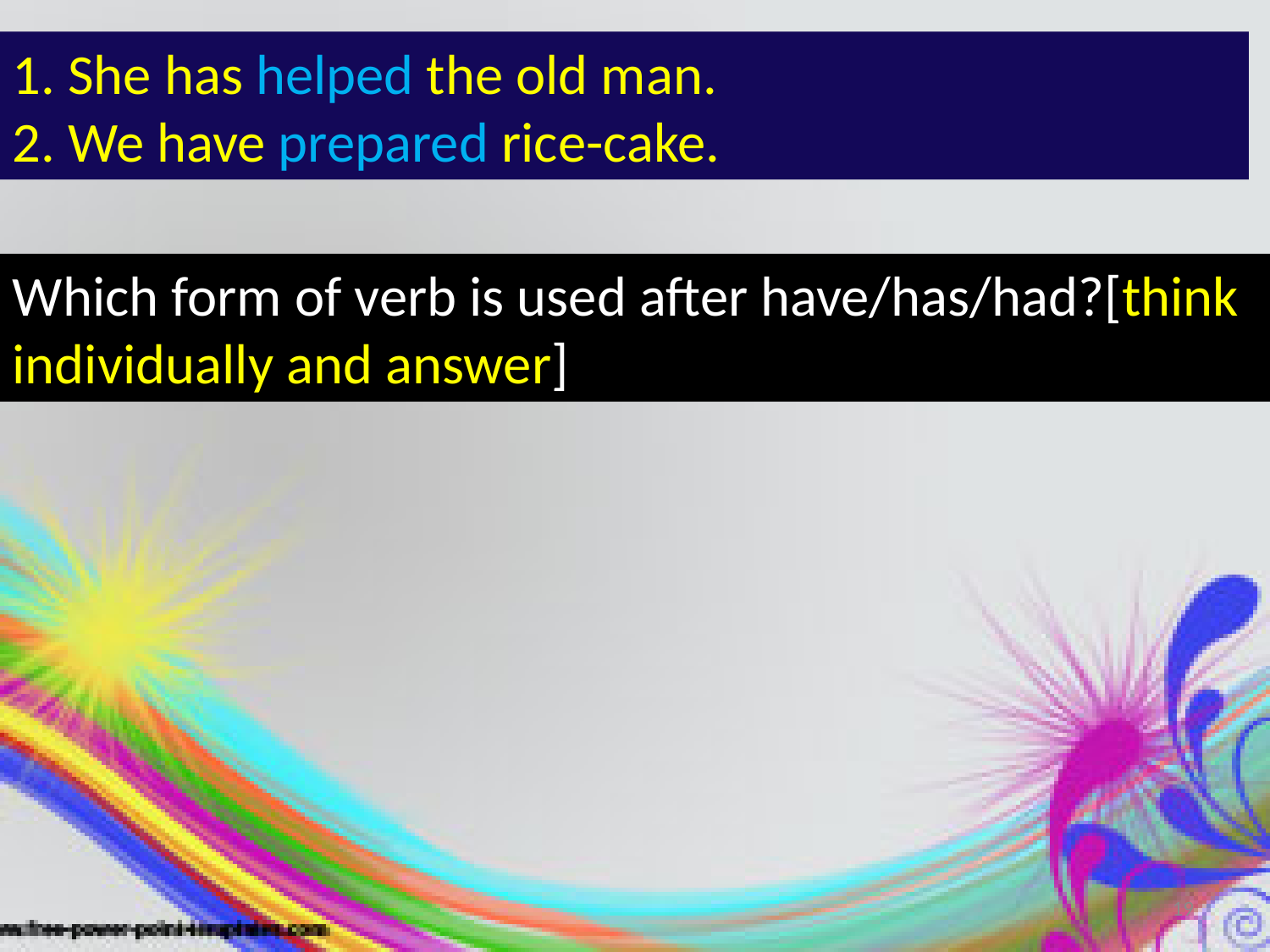

1. She has helped the old man.
2. We have prepared rice-cake.
Which form of verb is used after have/has/had?[think individually and answer]
19